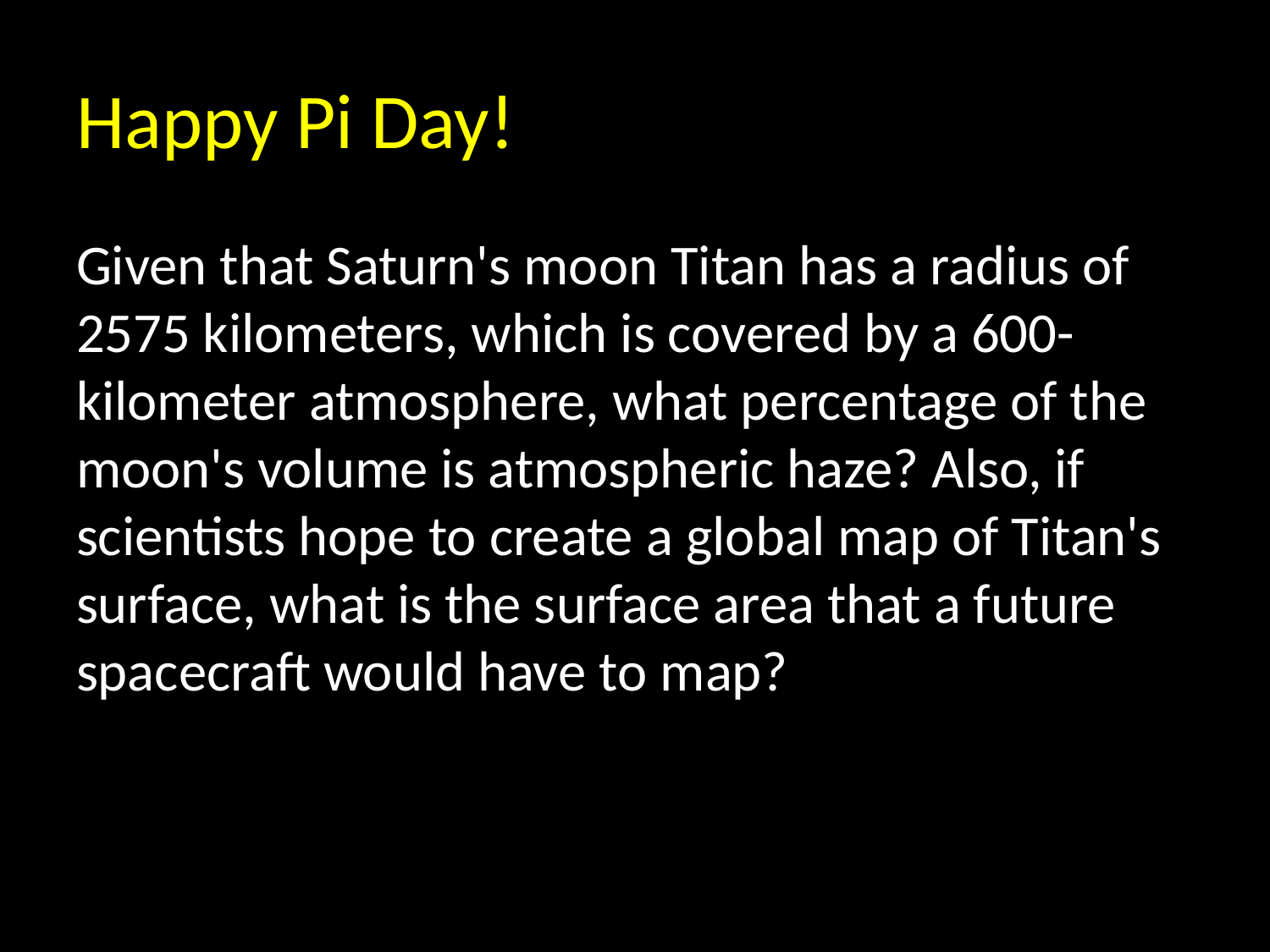

# Happy Pi Day!
Given that Saturn's moon Titan has a radius of 2575 kilometers, which is covered by a 600-kilometer atmosphere, what percentage of the moon's volume is atmospheric haze? Also, if scientists hope to create a global map of Titan's surface, what is the surface area that a future spacecraft would have to map?